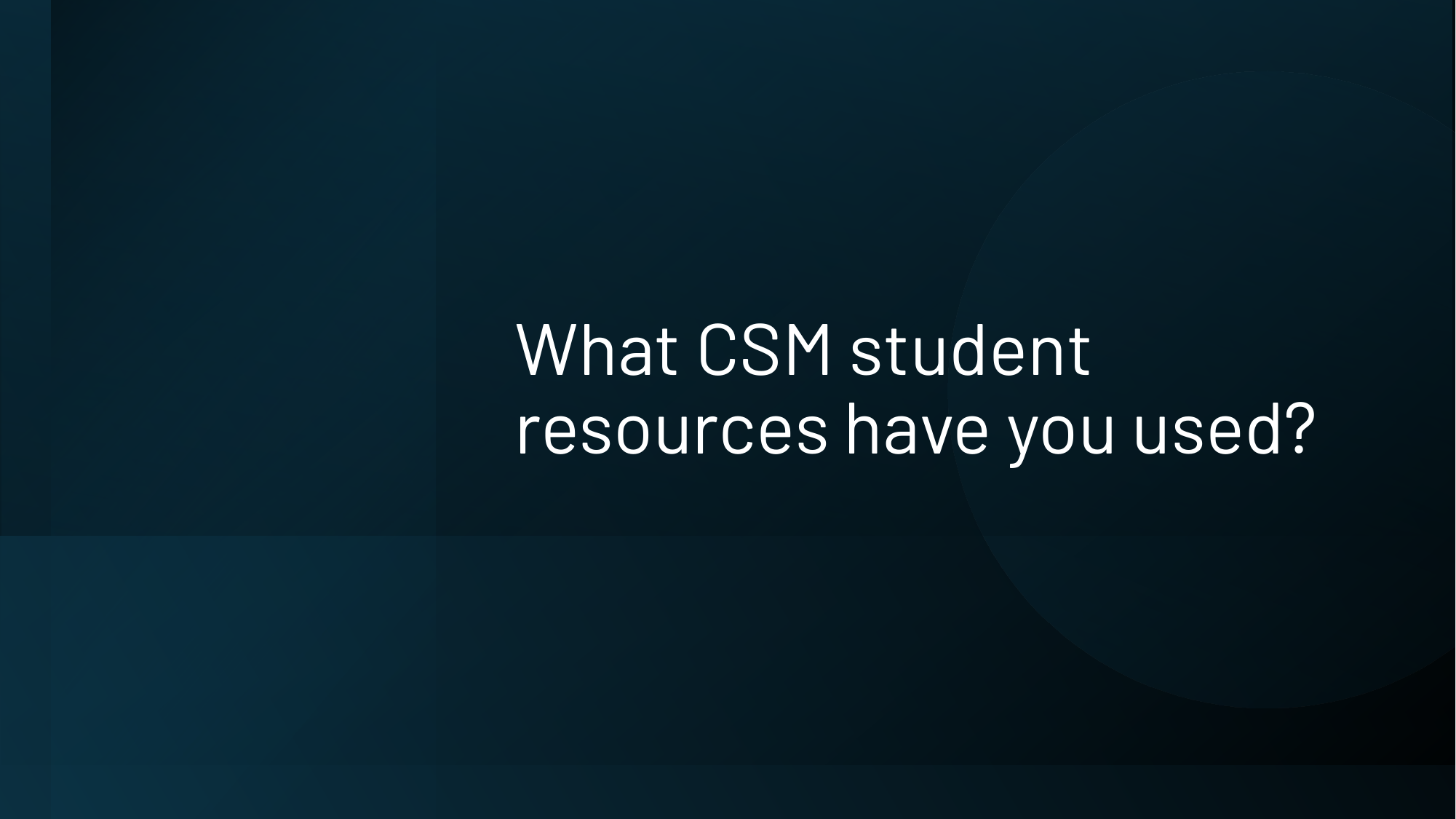

# What CSM student resources have you used?